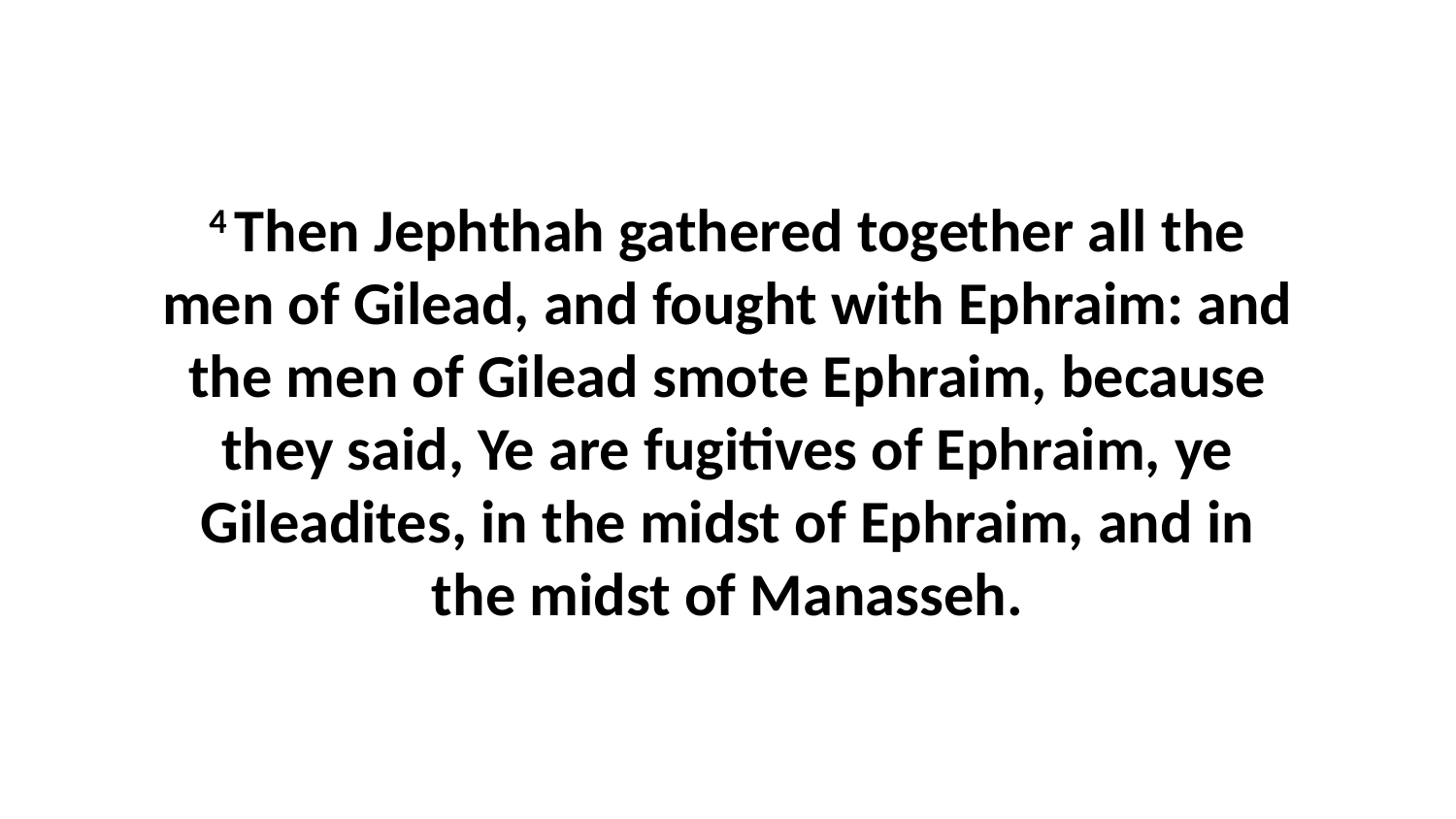

4 Then Jephthah gathered together all the men of Gilead, and fought with Ephraim: and the men of Gilead smote Ephraim, because they said, Ye are fugitives of Ephraim, ye Gileadites, in the midst of Ephraim, and in the midst of Manasseh.